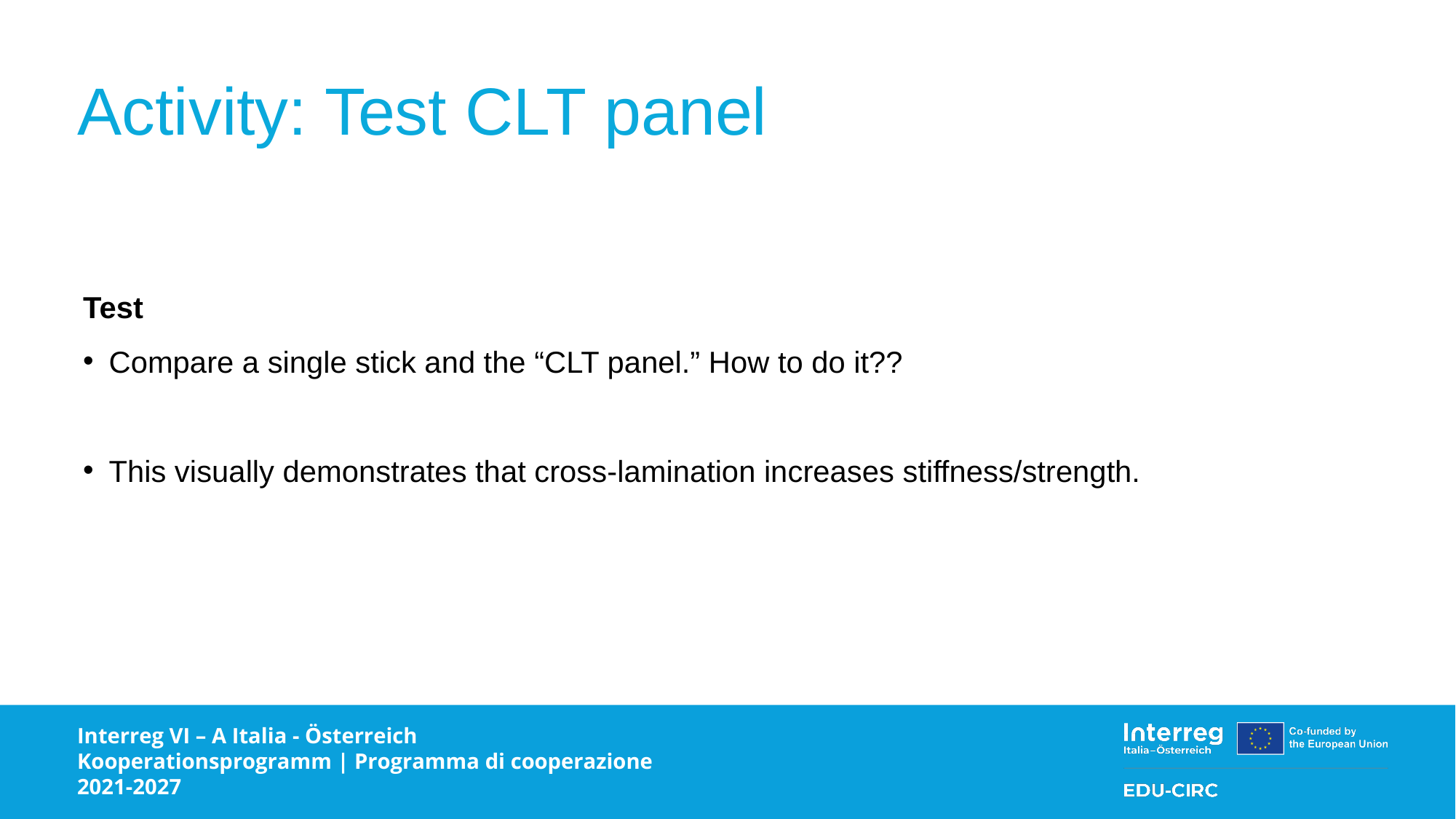

Activity: Test CLT panel
Test
Compare a single stick and the “CLT panel.” How to do it??

This visually demonstrates that cross-lamination increases stiffness/strength.